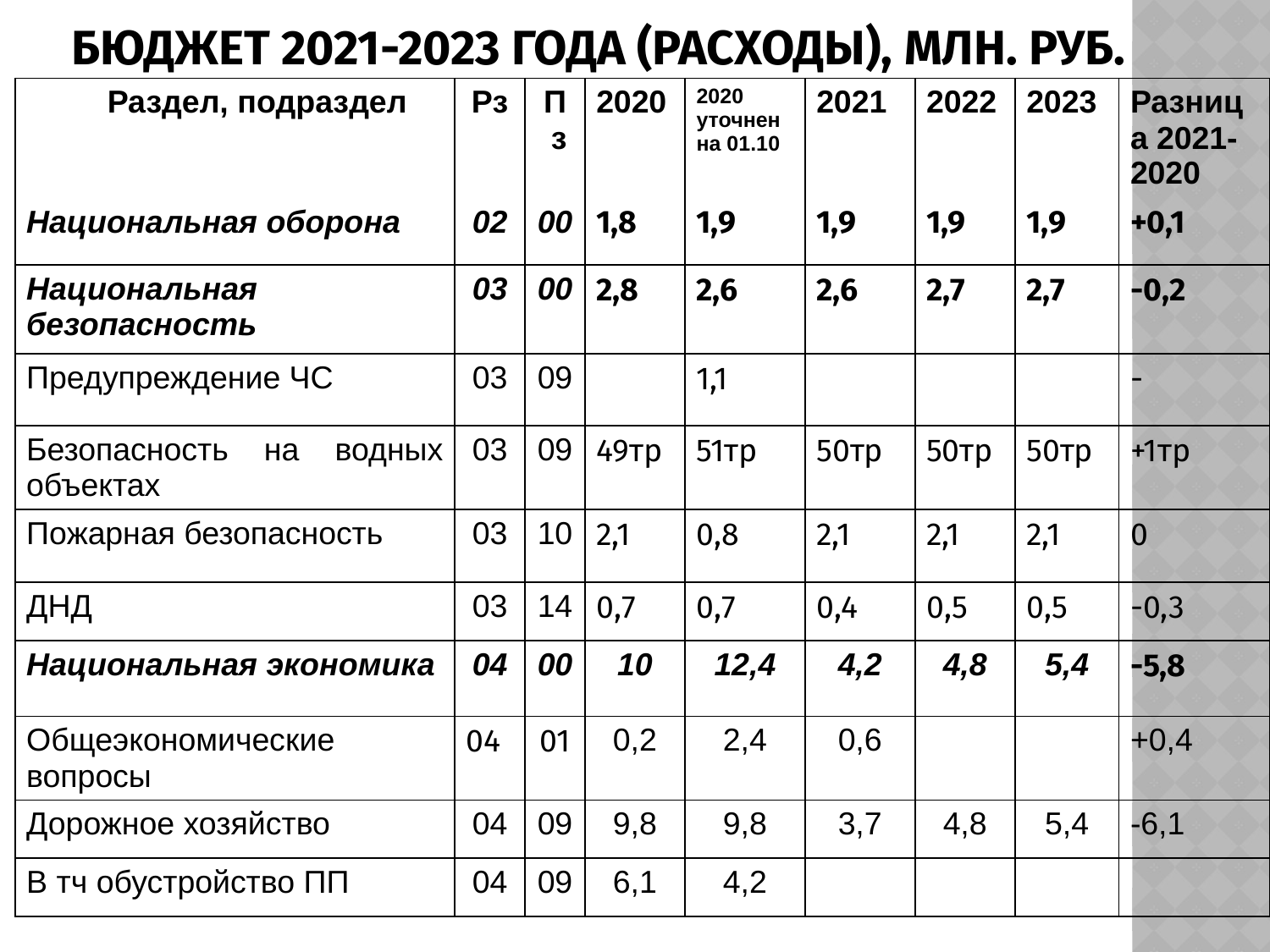

# Бюджет 2021-2023 года (расходы), млн. руб.
| Раздел, подраздел | Рз | Пз | 2020 | 2020 уточнен на 01.10 | 2021 | 2022 | 2023 | Разница 2021-2020 |
| --- | --- | --- | --- | --- | --- | --- | --- | --- |
| Национальная оборона | 02 | 00 | 1,8 | 1,9 | 1,9 | 1,9 | 1,9 | +0,1 |
| Национальная безопасность | 03 | 00 | 2,8 | 2,6 | 2,6 | 2,7 | 2,7 | -0,2 |
| Предупреждение ЧС | 03 | 09 |  | 1,1 |  |  |  | - |
| Безопасность на водных объектах | 03 | 09 | 49тр | 51тр | 50тр | 50тр | 50тр | +1тр |
| Пожарная безопасность | 03 | 10 | 2,1 | 0,8 | 2,1 | 2,1 | 2,1 | 0 |
| ДНД | 03 | 14 | 0,7 | 0,7 | 0,4 | 0,5 | 0,5 | -0,3 |
| Национальная экономика | 04 | 00 | 10 | 12,4 | 4,2 | 4,8 | 5,4 | -5,8 |
| Общеэкономические вопросы | 04 | 01 | 0,2 | 2,4 | 0,6 |  |  | +0,4 |
| Дорожное хозяйство | 04 | 09 | 9,8 | 9,8 | 3,7 | 4,8 | 5,4 | -6,1 |
| В тч обустройство ПП | 04 | 09 | 6,1 | 4,2 |  |  |  |  |